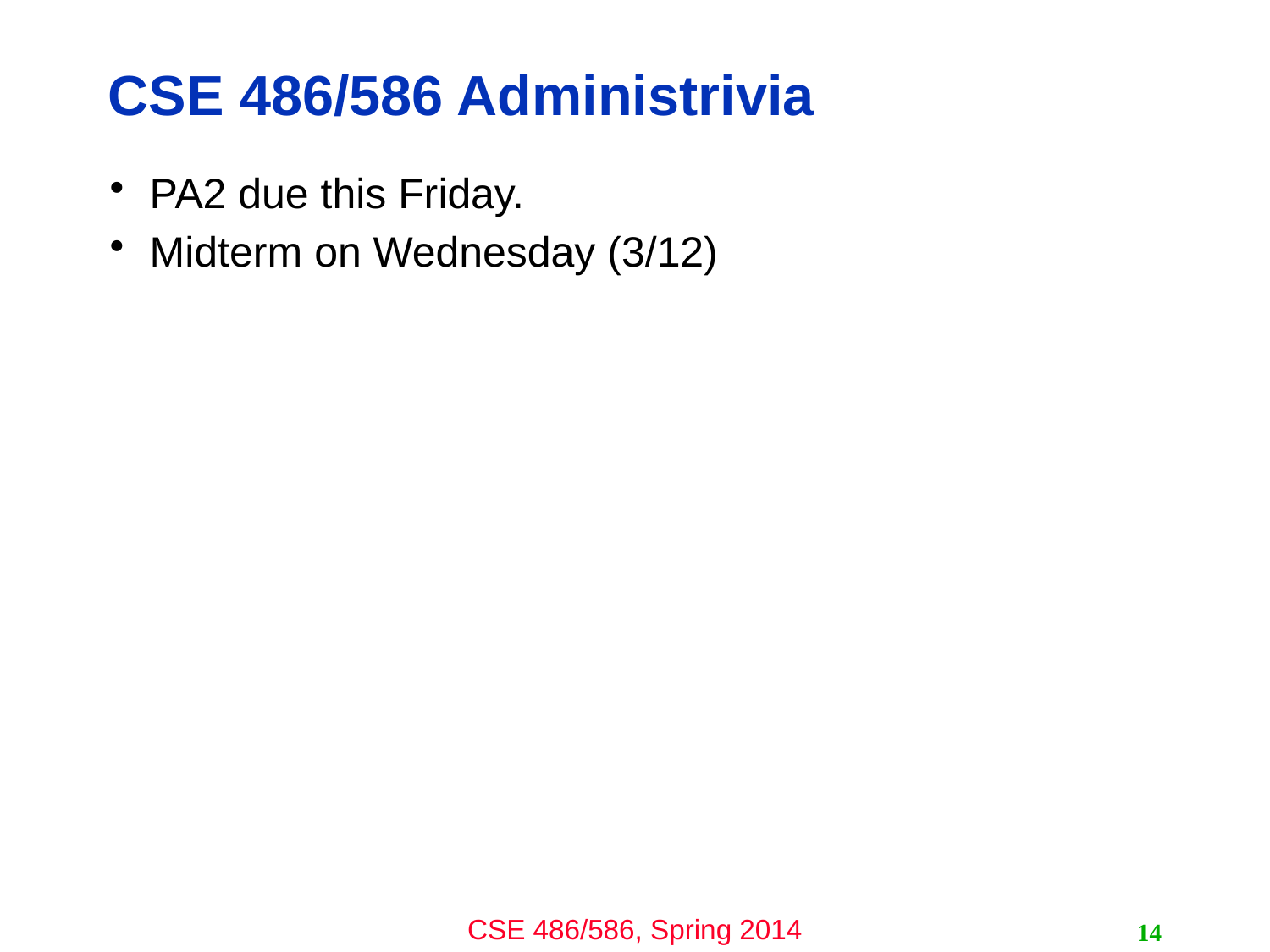

# CSE 486/586 Administrivia
PA2 due this Friday.
Midterm on Wednesday (3/12)
14